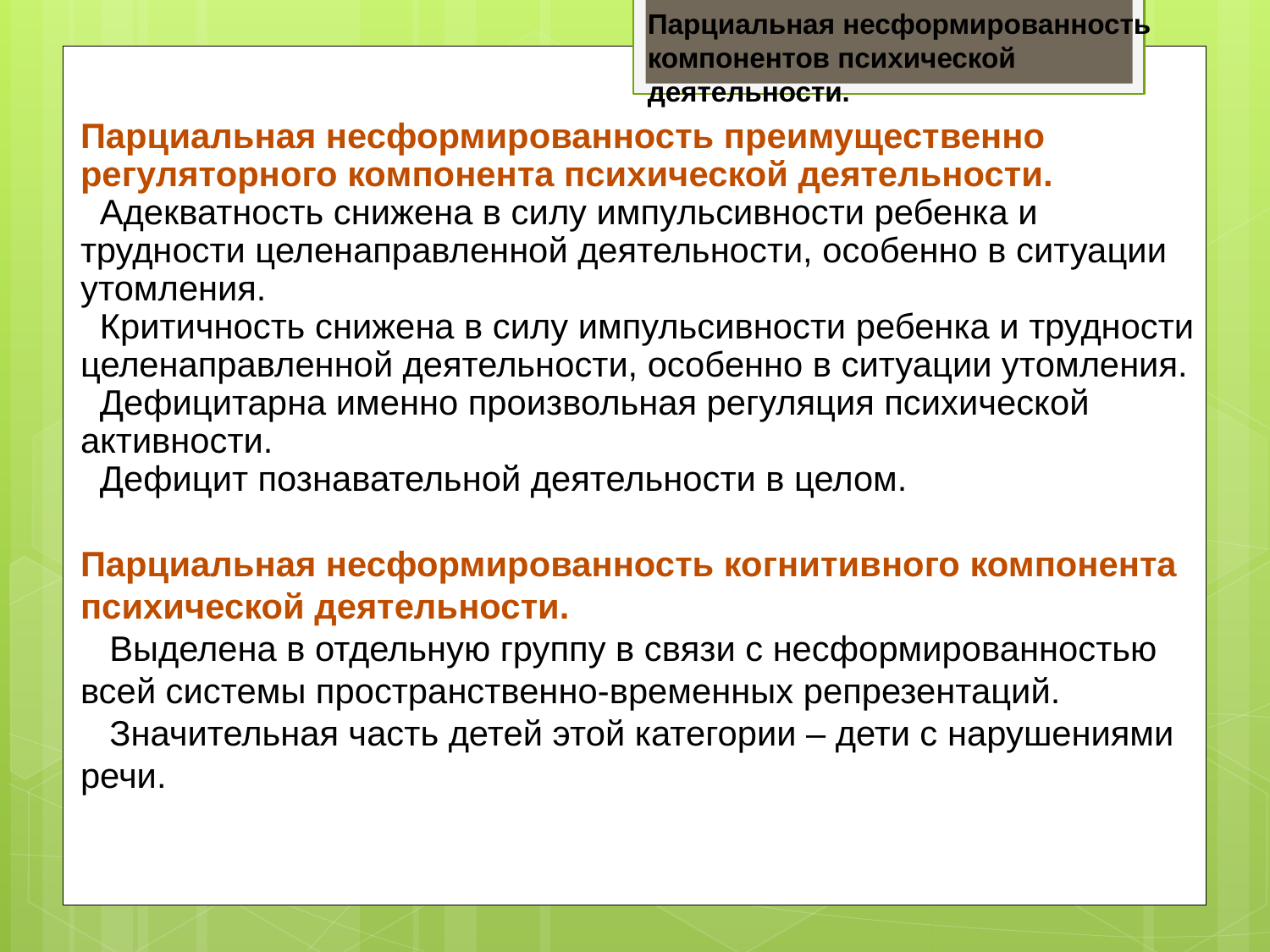

Парциальная несформированность компонентов психической деятельности.
Парциальная несформированность преимущественно регуляторного компонента психической деятельности.
  Адекватность снижена в силу импульсивности ребенка и трудности целенаправленной деятельности, особенно в ситуации утомления.
  Критичность снижена в силу импульсивности ребенка и трудности целенаправленной деятельности, особенно в ситуации утомления.
  Дефицитарна именно произвольная регуляция психической активности.
  Дефицит познавательной деятельности в целом.

Парциальная несформированность когнитивного компонента психической деятельности.
   Выделена в отдельную группу в связи с несформированностью всей системы пространственно-временных репрезентаций.
   Значительная часть детей этой категории – дети с нарушениями речи.